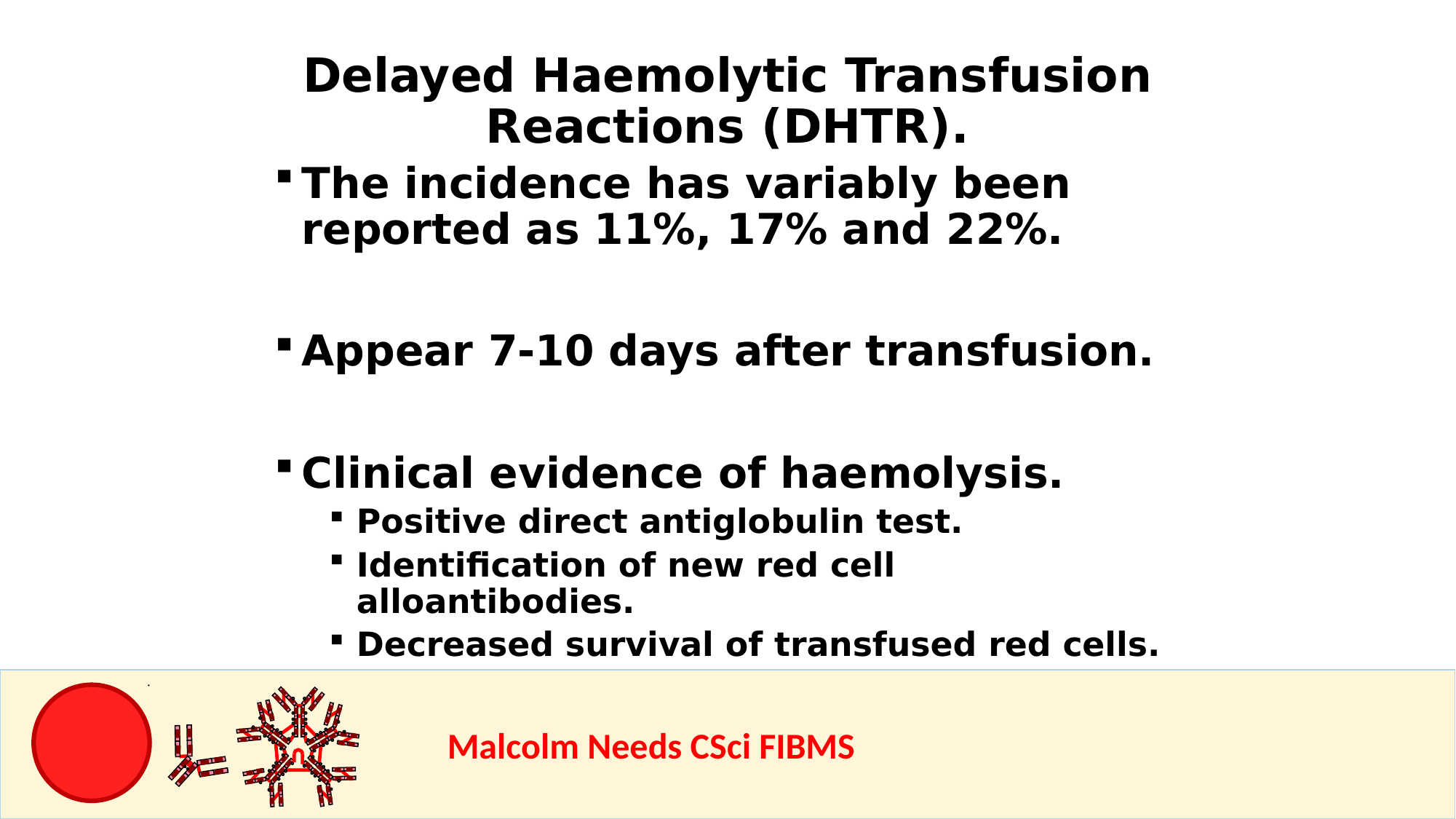

Delayed Haemolytic Transfusion Reactions (DHTR).
The incidence has variably been reported as 11%, 17% and 22%.

Appear 7-10 days after transfusion.

Clinical evidence of haemolysis.
Positive direct antiglobulin test.
Identification of new red cell alloantibodies.
Decreased survival of transfused red cells.
				Malcolm Needs CSci FIBMS